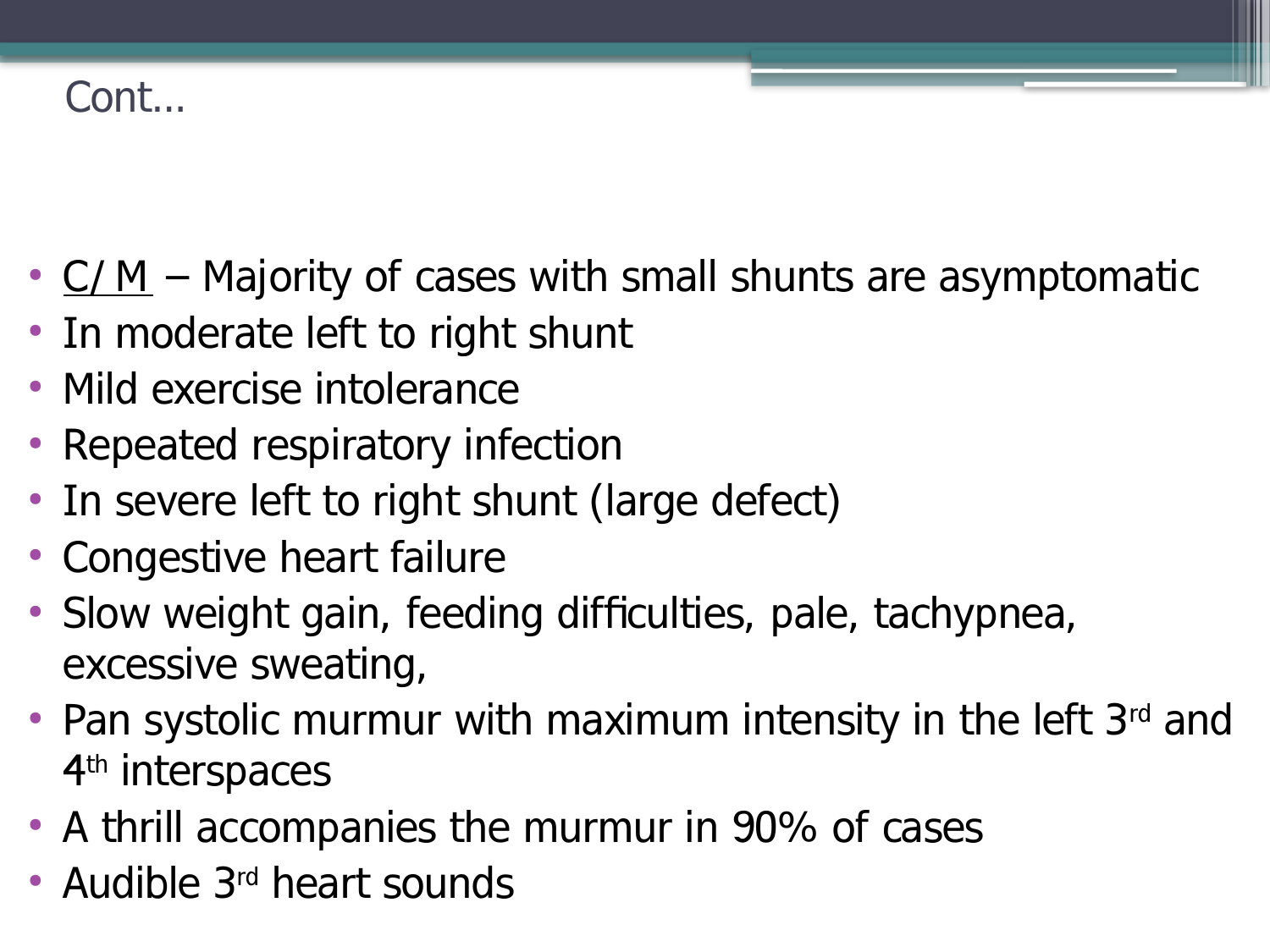

# Cont…
C/M – Majority of cases with small shunts are asymptomatic
In moderate left to right shunt
Mild exercise intolerance
Repeated respiratory infection
In severe left to right shunt (large defect)
Congestive heart failure
Slow weight gain, feeding difficulties, pale, tachypnea, excessive sweating,
Pan systolic murmur with maximum intensity in the left 3rd and 4th interspaces
A thrill accompanies the murmur in 90% of cases
Audible 3rd heart sounds